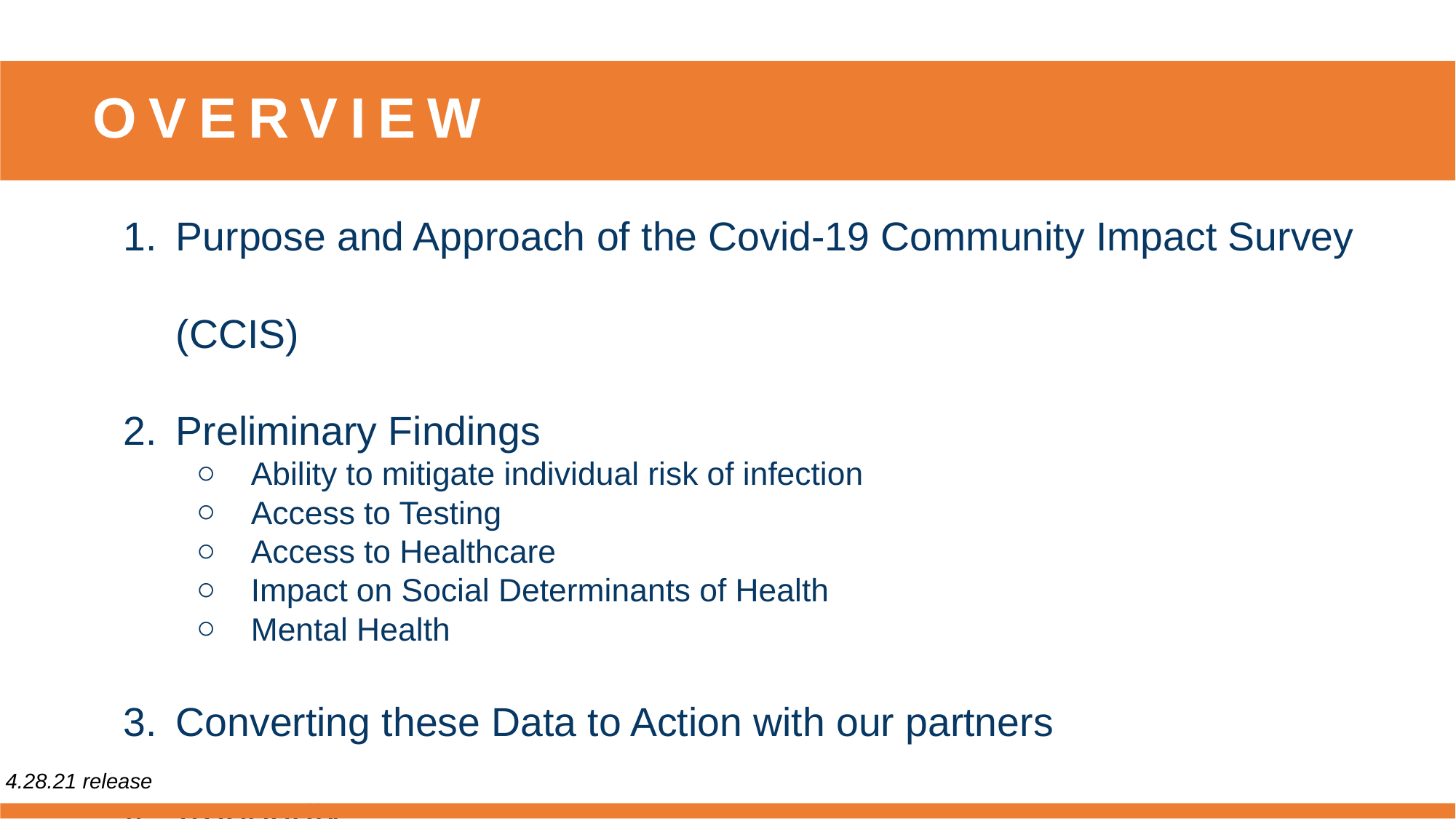

# OVERVIEW

Purpose and Approach of the Covid-19 Community Impact Survey (CCIS)
Preliminary Findings
Ability to mitigate individual risk of infection
Access to Testing
Access to Healthcare
Impact on Social Determinants of Health
Mental Health
Converting these Data to Action with our partners
Appendix
4.28.21 release
3.10.21 release